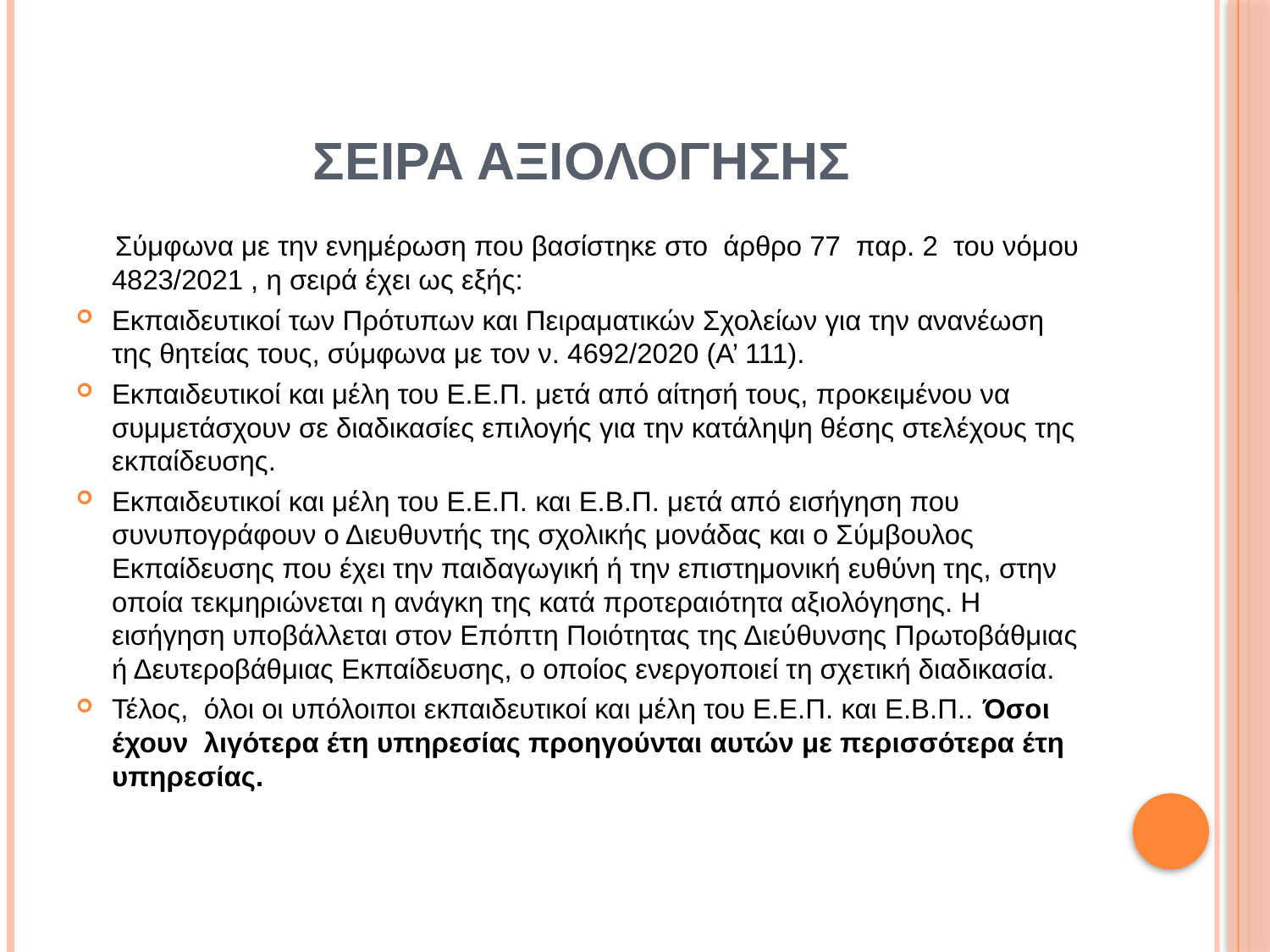

# ΣΕΙΡΑ ΑΞΙΟΛΟΓΗΣΗΣ
     Σύμφωνα με την ενημέρωση που βασίστηκε στο  άρθρο 77  παρ. 2  του νόμου 4823/2021 , η σειρά έχει ως εξής:
Εκπαιδευτικοί των Πρότυπων και Πειραματικών Σχολείων για την ανανέωση της θητείας τους, σύμφωνα με τον ν. 4692/2020 (Α’ 111).
Εκπαιδευτικοί και μέλη του Ε.Ε.Π. μετά από αίτησή τους, προκειμένου να συμμετάσχουν σε διαδικασίες επιλογής για την κατάληψη θέσης στελέχους της εκπαίδευσης.
Εκπαιδευτικοί και μέλη του Ε.Ε.Π. και Ε.Β.Π. μετά από εισήγηση που συνυπογράφουν ο Διευθυντής της σχολικής μονάδας και ο Σύμβουλος Εκπαίδευσης που έχει την παιδαγωγική ή την επιστημονική ευθύνη της, στην οποία τεκμηριώνεται η ανάγκη της κατά προτεραιότητα αξιολόγησης. Η εισήγηση υποβάλλεται στον Επόπτη Ποιότητας της Διεύθυνσης Πρωτοβάθμιας ή Δευτεροβάθμιας Εκπαίδευσης, ο οποίος ενεργοποιεί τη σχετική διαδικασία.
Τέλος,  όλοι οι υπόλοιποι εκπαιδευτικοί και μέλη του Ε.Ε.Π. και Ε.Β.Π.. Όσοι έχουν  λιγότερα έτη υπηρεσίας προηγούνται αυτών με περισσότερα έτη υπηρεσίας.